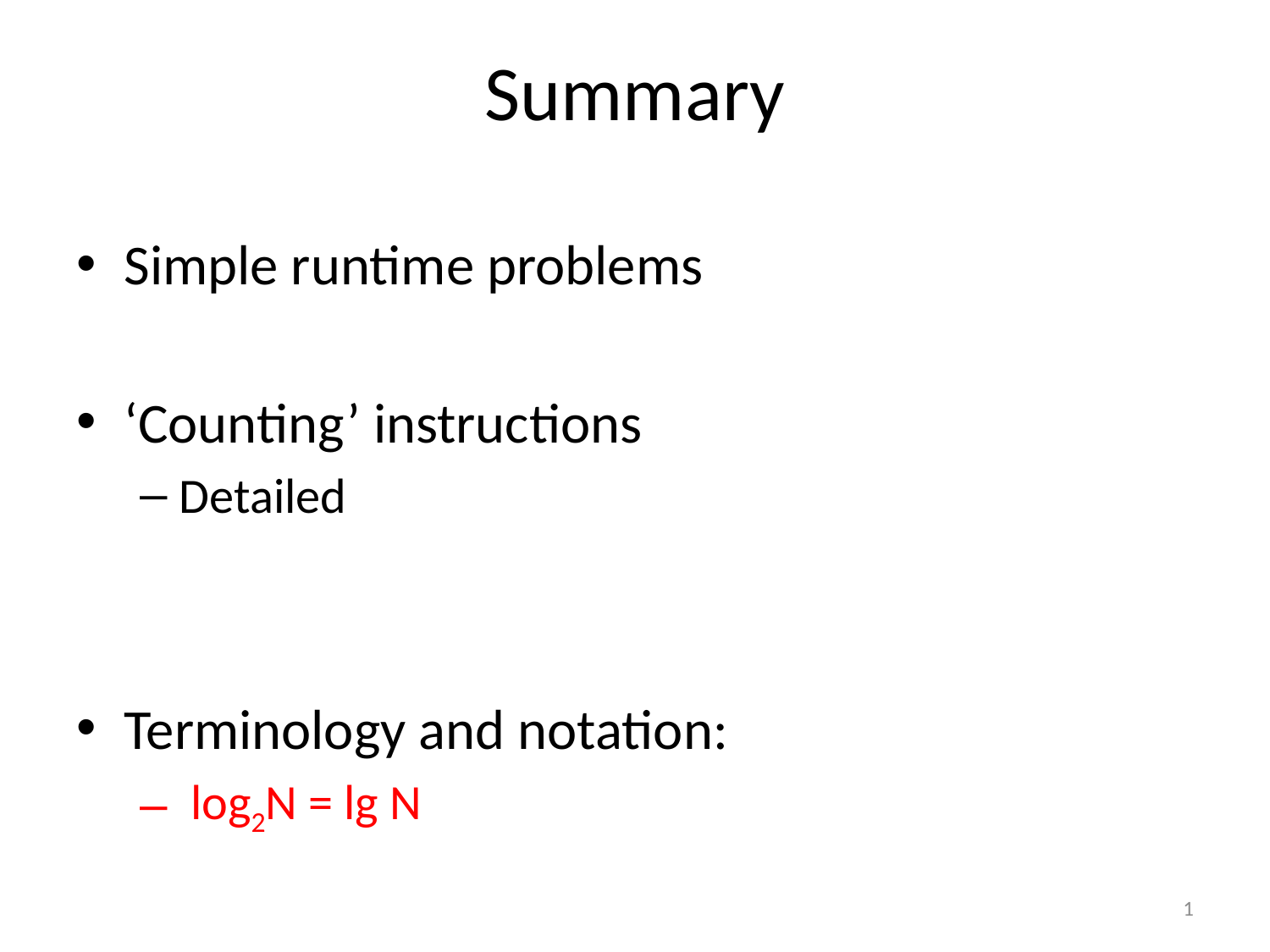

# Summary
Simple runtime problems

‘Counting’ instructions
Detailed

Terminology and notation:
 log2N = lg N

1